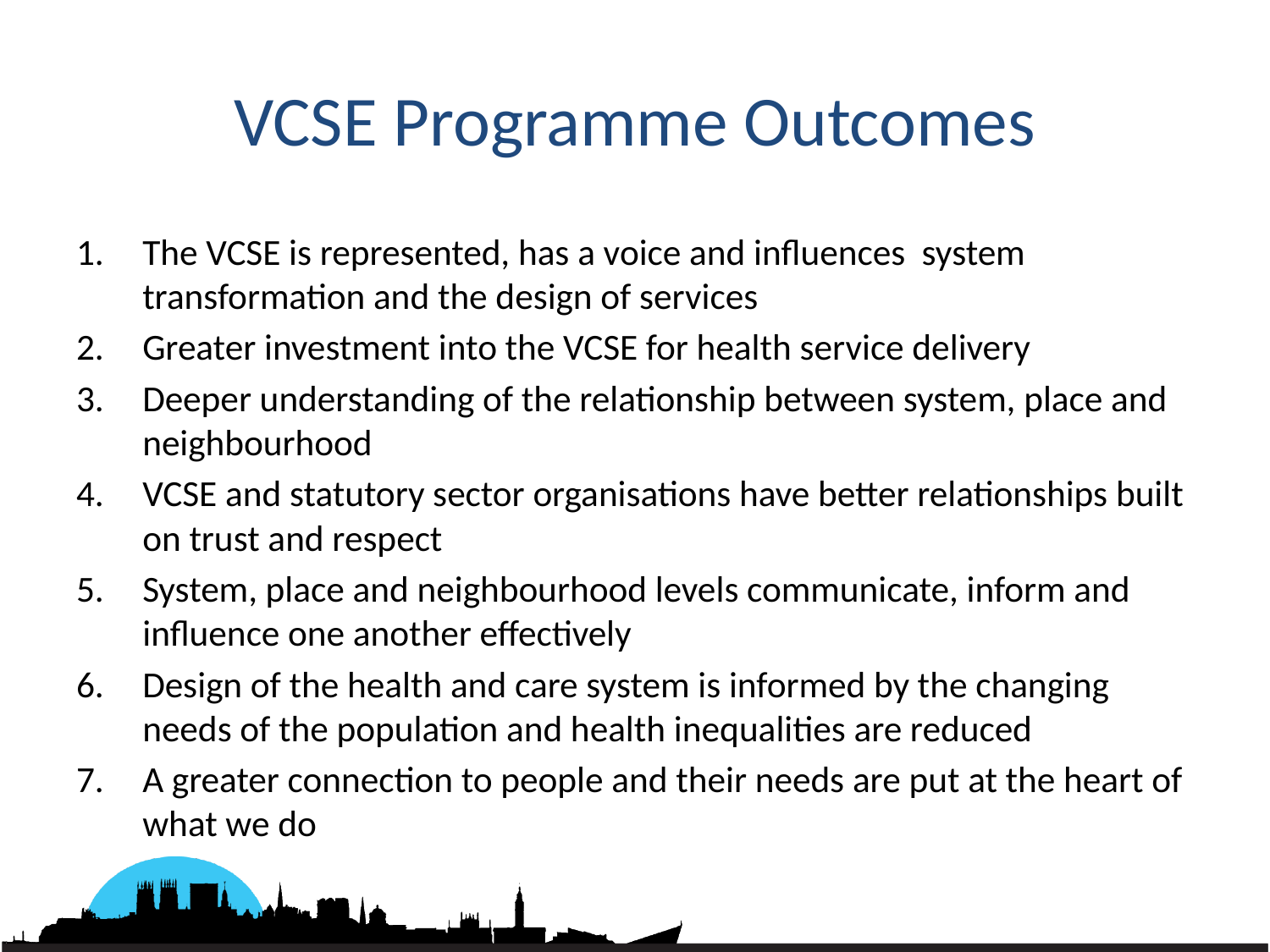

# VCSE Programme Outcomes
The VCSE is represented, has a voice and influences  system transformation and the design of services
Greater investment into the VCSE for health service delivery
Deeper understanding of the relationship between system, place and neighbourhood
VCSE and statutory sector organisations have better relationships built on trust and respect
System, place and neighbourhood levels communicate, inform and influence one another effectively
Design of the health and care system is informed by the changing needs of the population and health inequalities are reduced
A greater connection to people and their needs are put at the heart of what we do